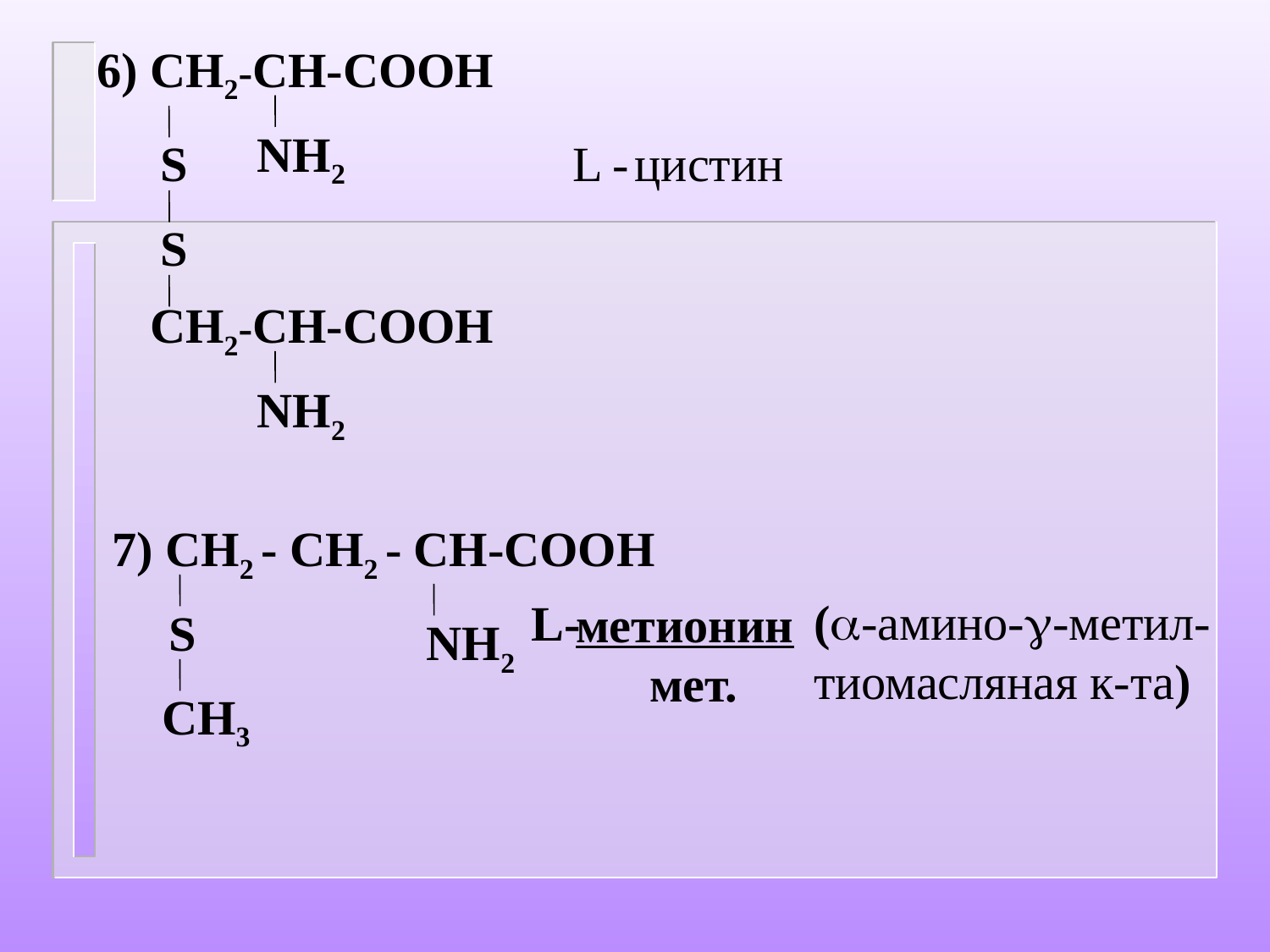

6) СН2-СН-СООН

NН2
S
L -
цистин

S

 СН2-СН-СООН

NН2
7) СН2 - СН2 - СН-СООН

(α-амино-γ-метил-
тиомасляная к-та)
L-
метионин
      мет.
S
NН2

СН3